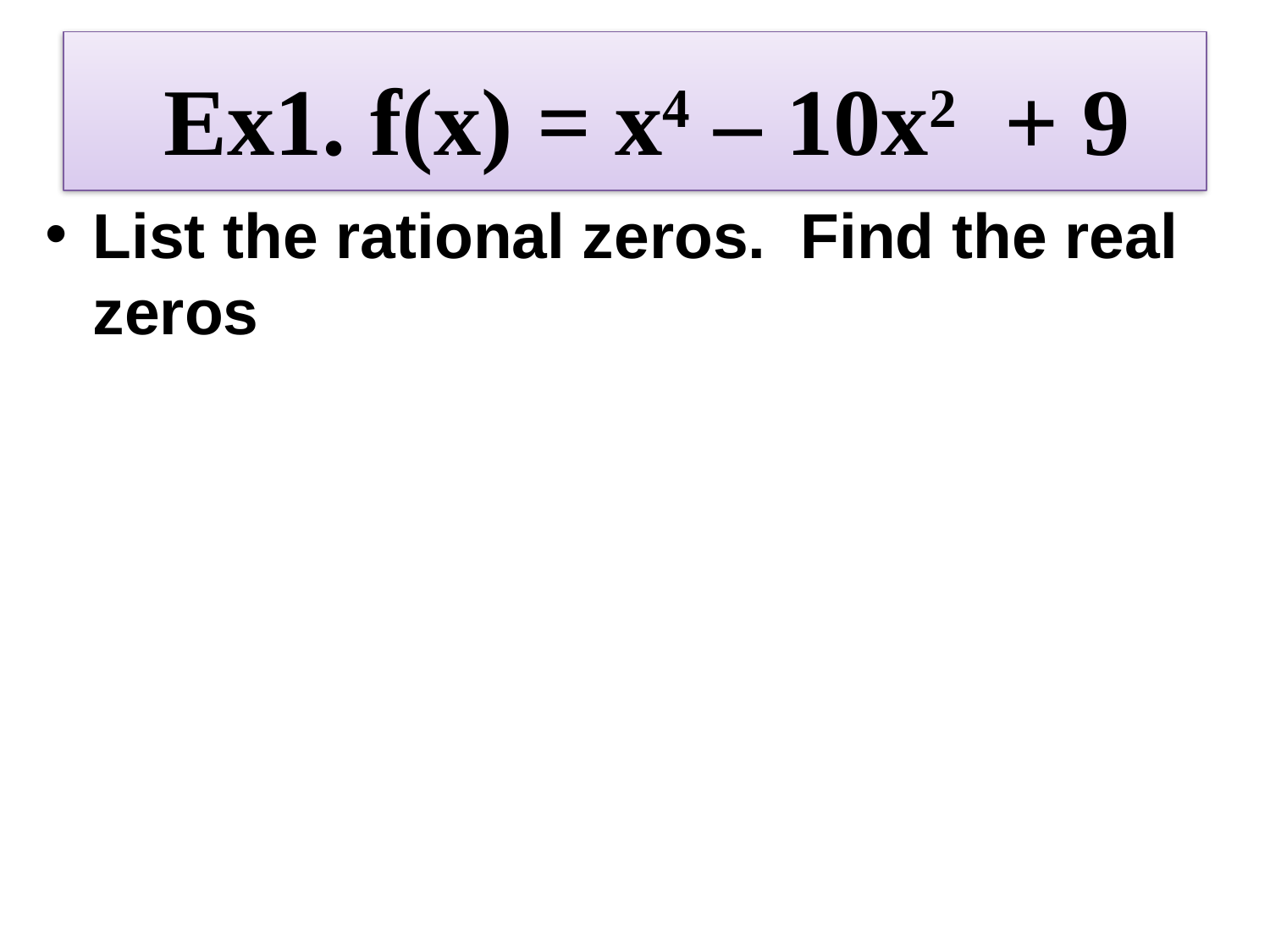

# Ex1. f(x) = x4 – 10x2  + 9
List the rational zeros.  Find the real zeros